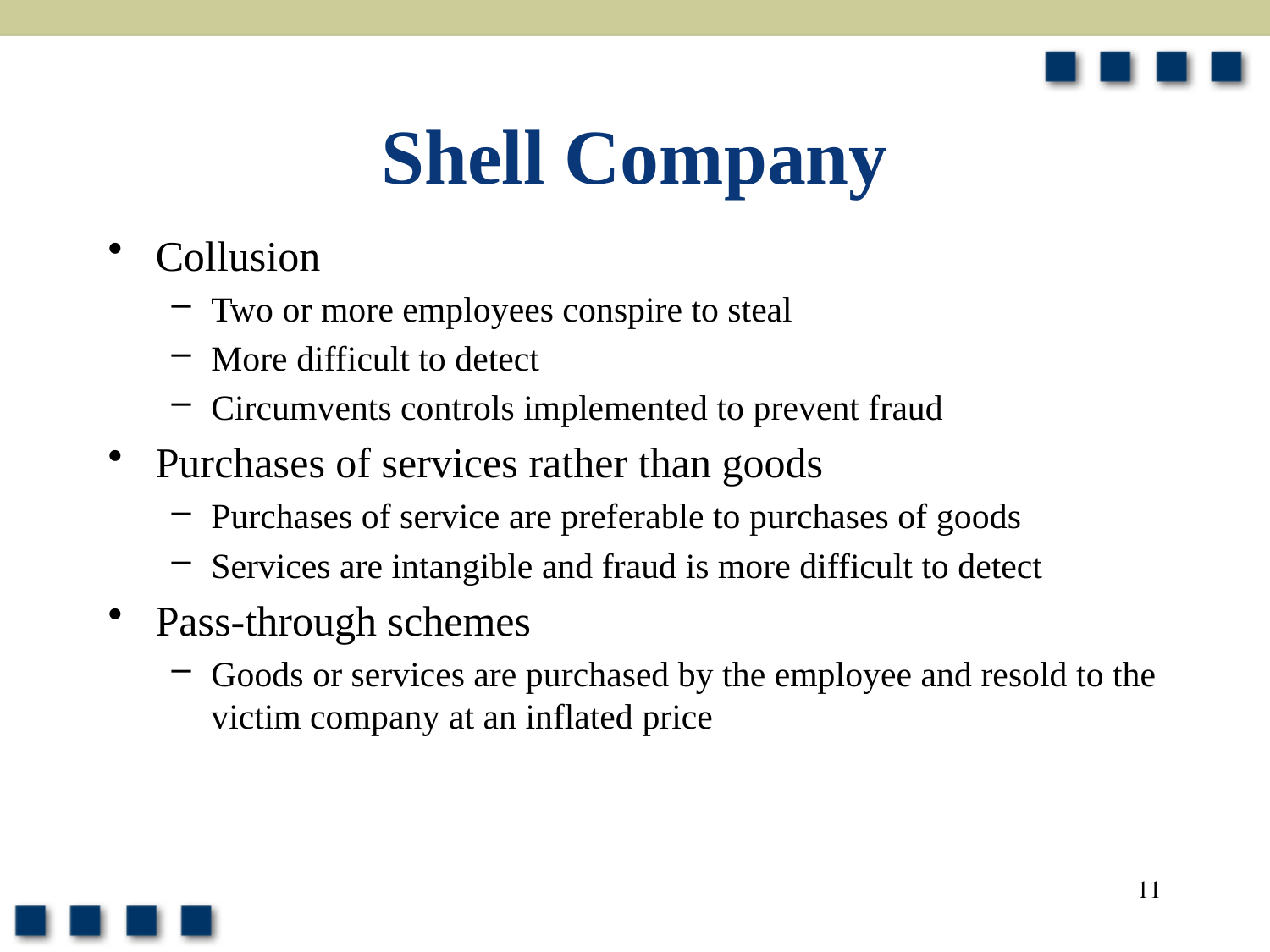

# Shell Company
Collusion
Two or more employees conspire to steal
More difficult to detect
Circumvents controls implemented to prevent fraud
Purchases of services rather than goods
Purchases of service are preferable to purchases of goods
Services are intangible and fraud is more difficult to detect
Pass-through schemes
Goods or services are purchased by the employee and resold to the victim company at an inflated price
11